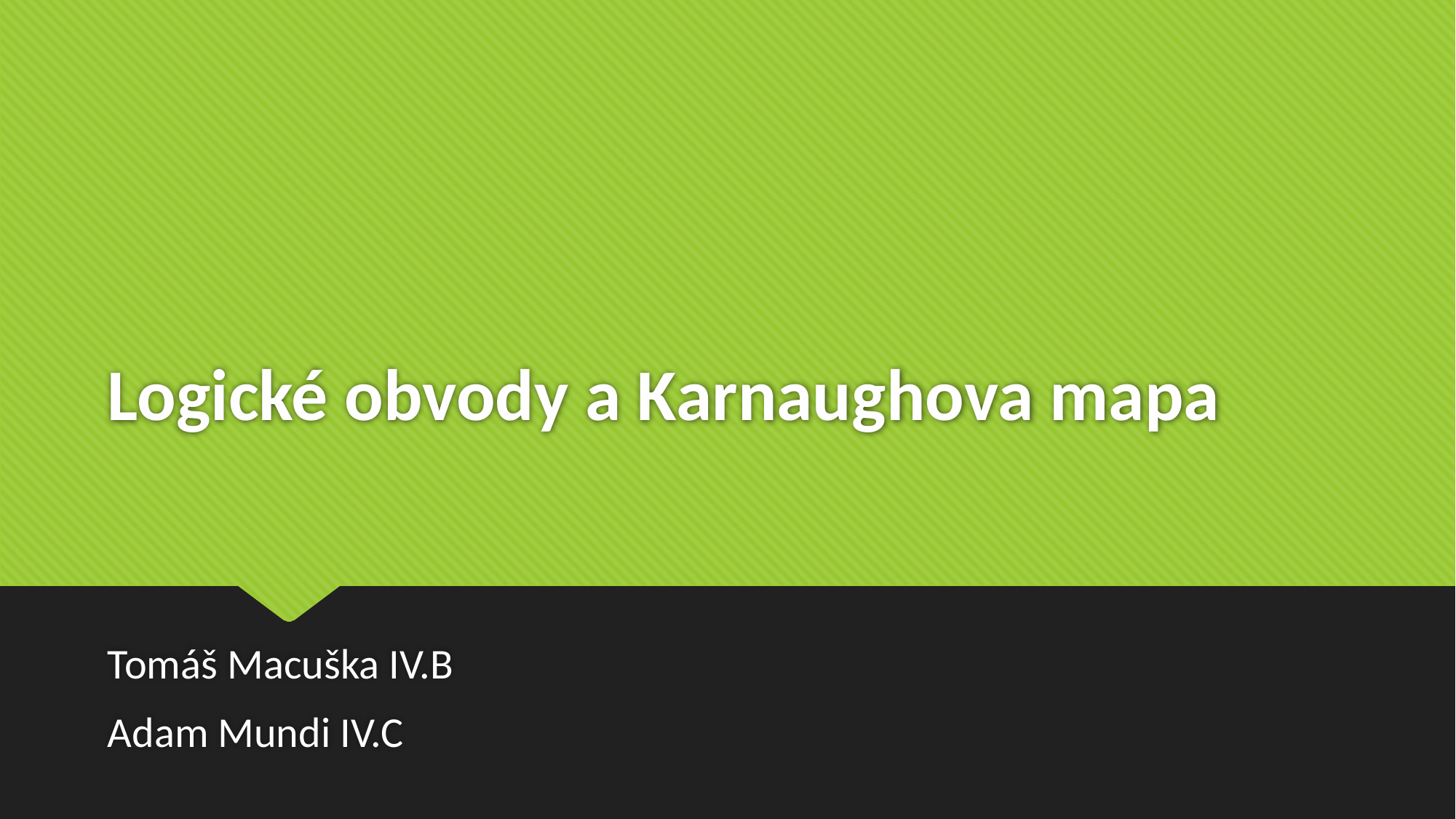

# Logické obvody a Karnaughova mapa
Tomáš Macuška IV.B
Adam Mundi IV.C